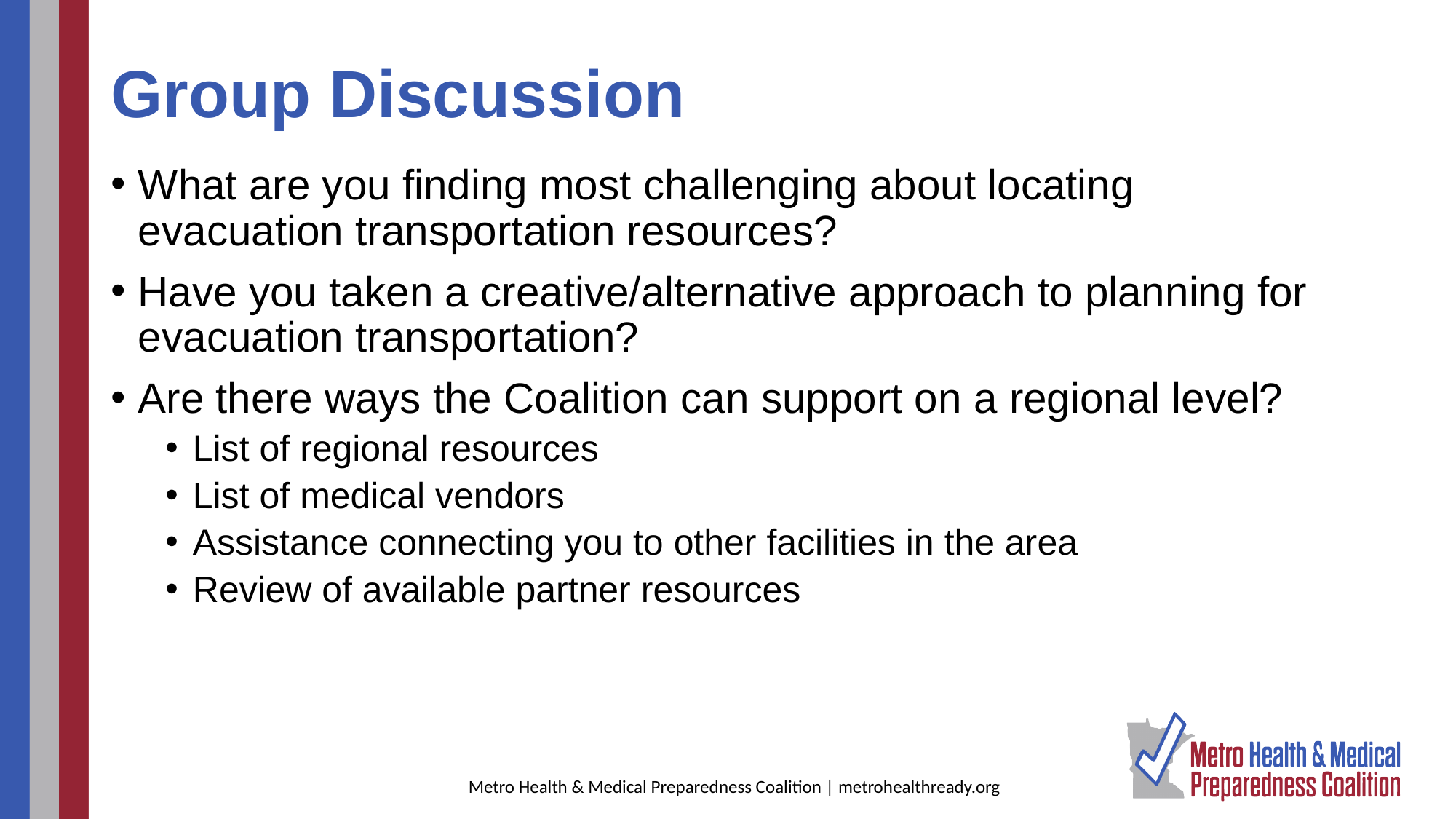

# Group Discussion
What are you finding most challenging about locating evacuation transportation resources?
Have you taken a creative/alternative approach to planning for evacuation transportation?
Are there ways the Coalition can support on a regional level?
List of regional resources
List of medical vendors
Assistance connecting you to other facilities in the area
Review of available partner resources